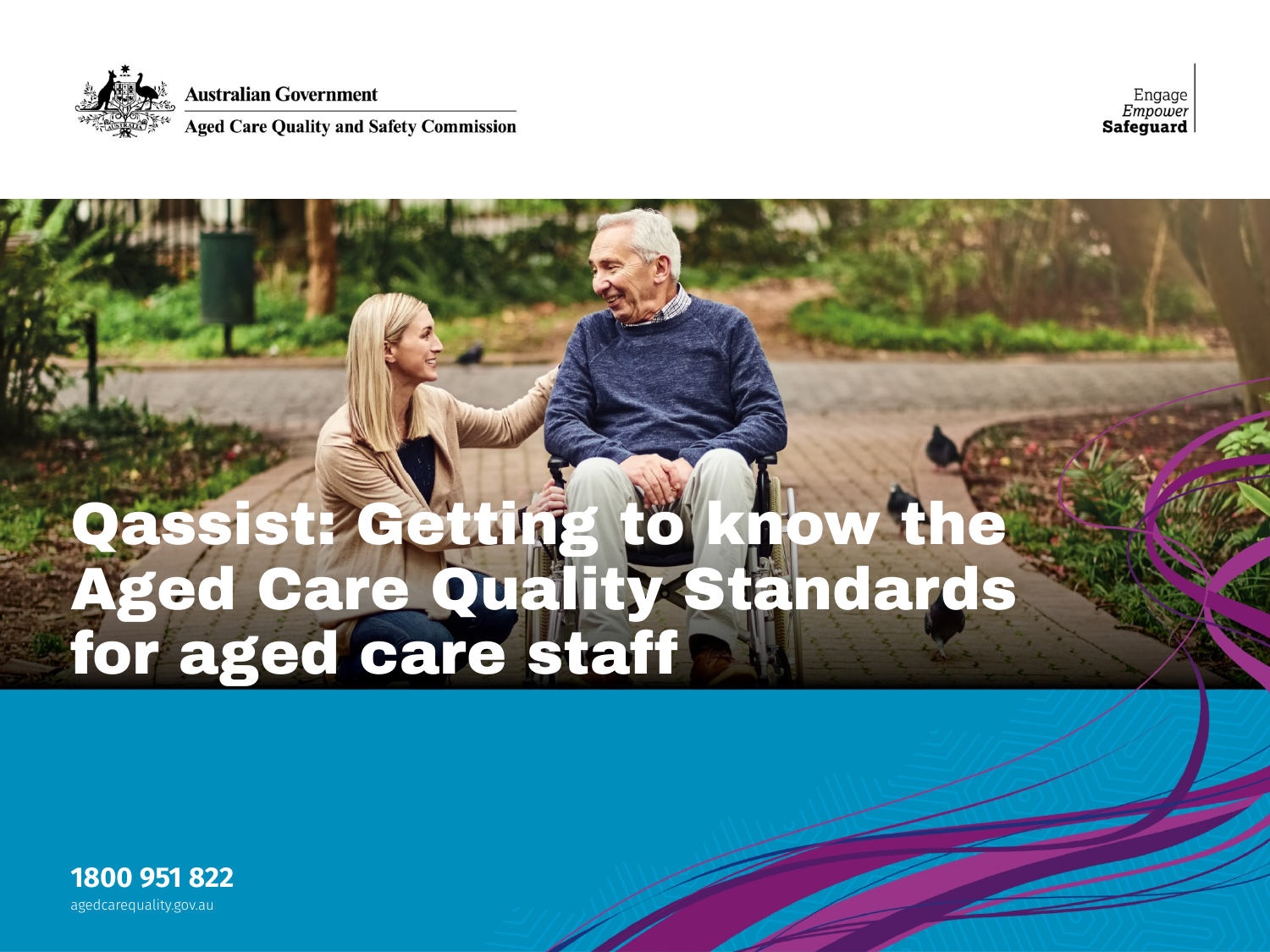

# Qassist: Getting to know the Aged Care Quality Standards for aged care staff